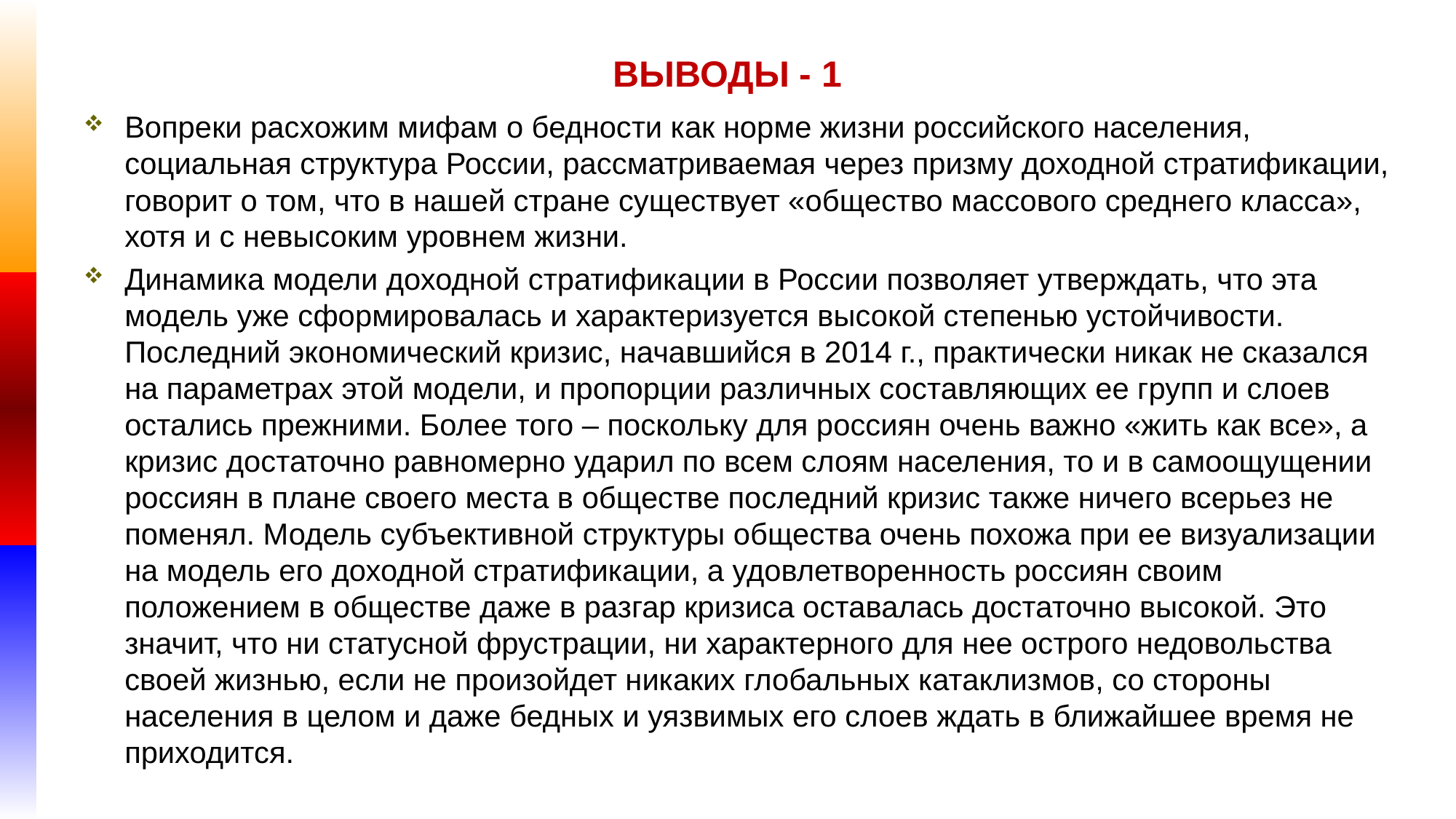

# ВЫВОДЫ - 1
Вопреки расхожим мифам о бедности как норме жизни российского населения, социальная структура России, рассматриваемая через призму доходной стратификации, говорит о том, что в нашей стране существует «общество массового среднего класса», хотя и с невысоким уровнем жизни.
Динамика модели доходной стратификации в России позволяет утверждать, что эта модель уже сформировалась и характеризуется высокой степенью устойчивости. Последний экономический кризис, начавшийся в 2014 г., практически никак не сказался на параметрах этой модели, и пропорции различных составляющих ее групп и слоев остались прежними. Более того – поскольку для россиян очень важно «жить как все», а кризис достаточно равномерно ударил по всем слоям населения, то и в самоощущении россиян в плане своего места в обществе последний кризис также ничего всерьез не поменял. Модель субъективной структуры общества очень похожа при ее визуализации на модель его доходной стратификации, а удовлетворенность россиян своим положением в обществе даже в разгар кризиса оставалась достаточно высокой. Это значит, что ни статусной фрустрации, ни характерного для нее острого недовольства своей жизнью, если не произойдет никаких глобальных катаклизмов, со стороны населения в целом и даже бедных и уязвимых его слоев ждать в ближайшее время не приходится.